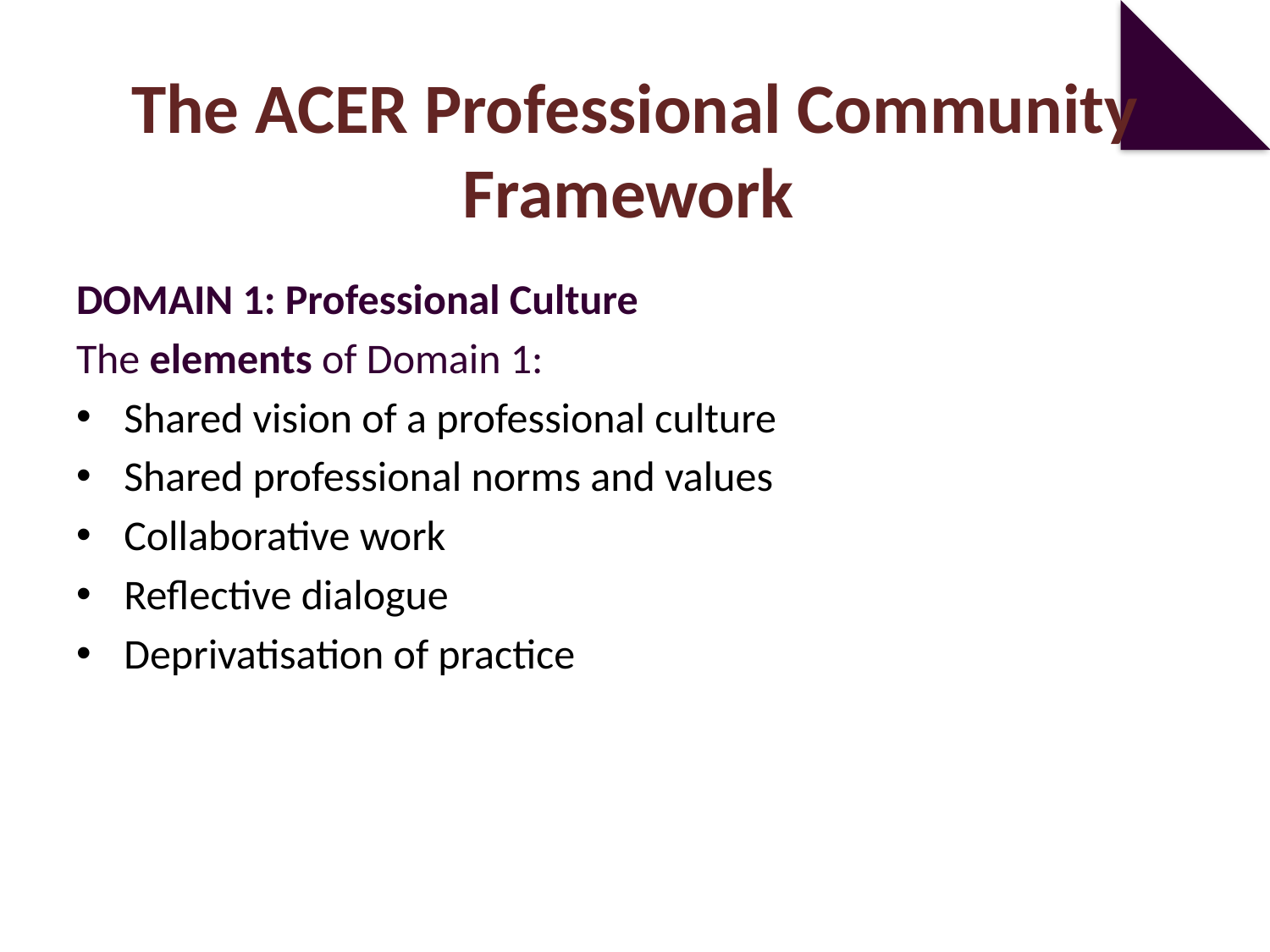

# The ACER Professional Community Framework
DOMAIN 1: Professional Culture
The elements of Domain 1:
Shared vision of a professional culture
Shared professional norms and values
Collaborative work
Reflective dialogue
Deprivatisation of practice